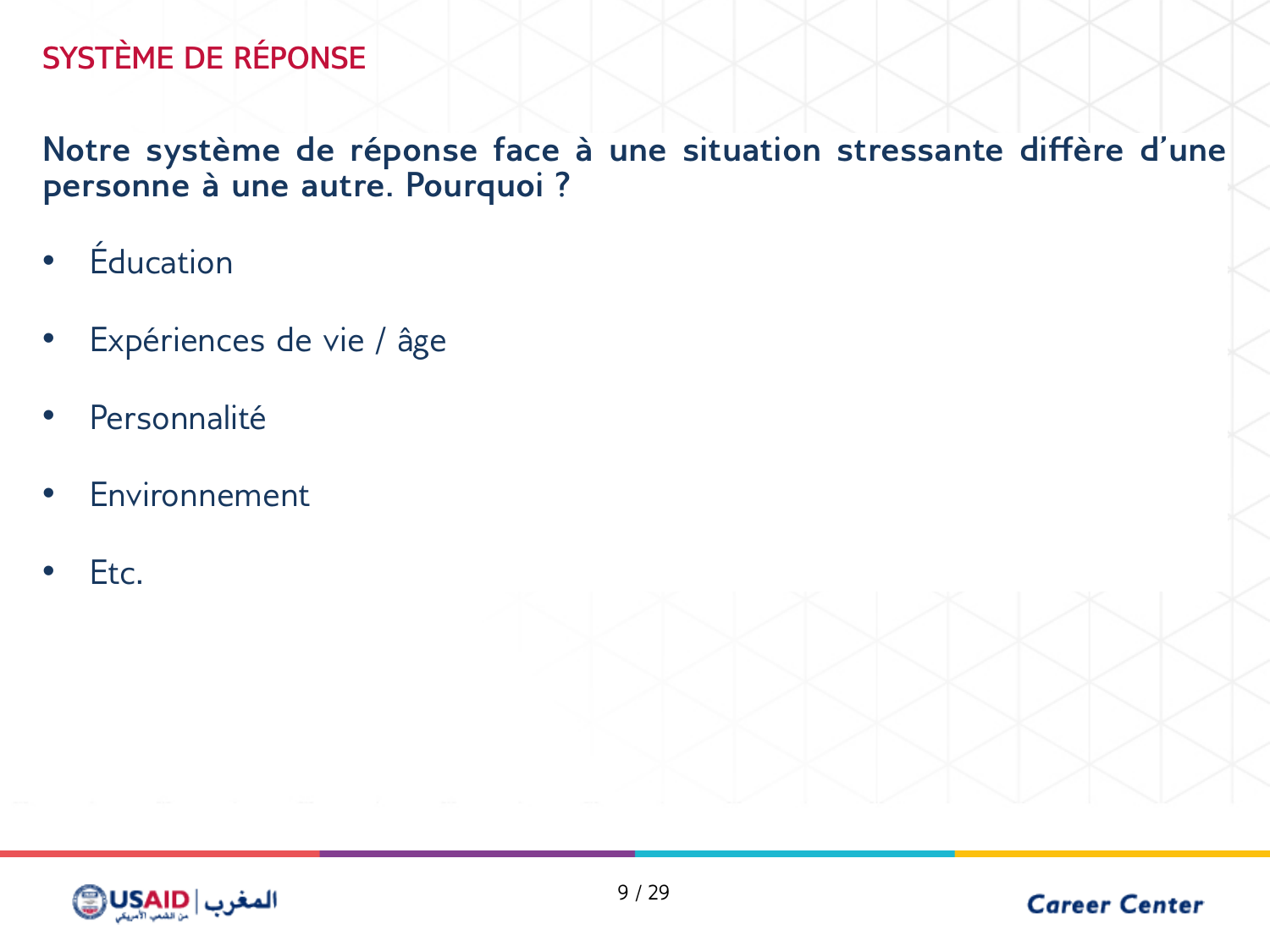

SYSTÈME DE RÉPONSE

Notre système de réponse face à une situation stressante diffère d’une personne à une autre. Pourquoi ?
Éducation
Expériences de vie / âge
Personnalité
Environnement
Etc.
9 / 29